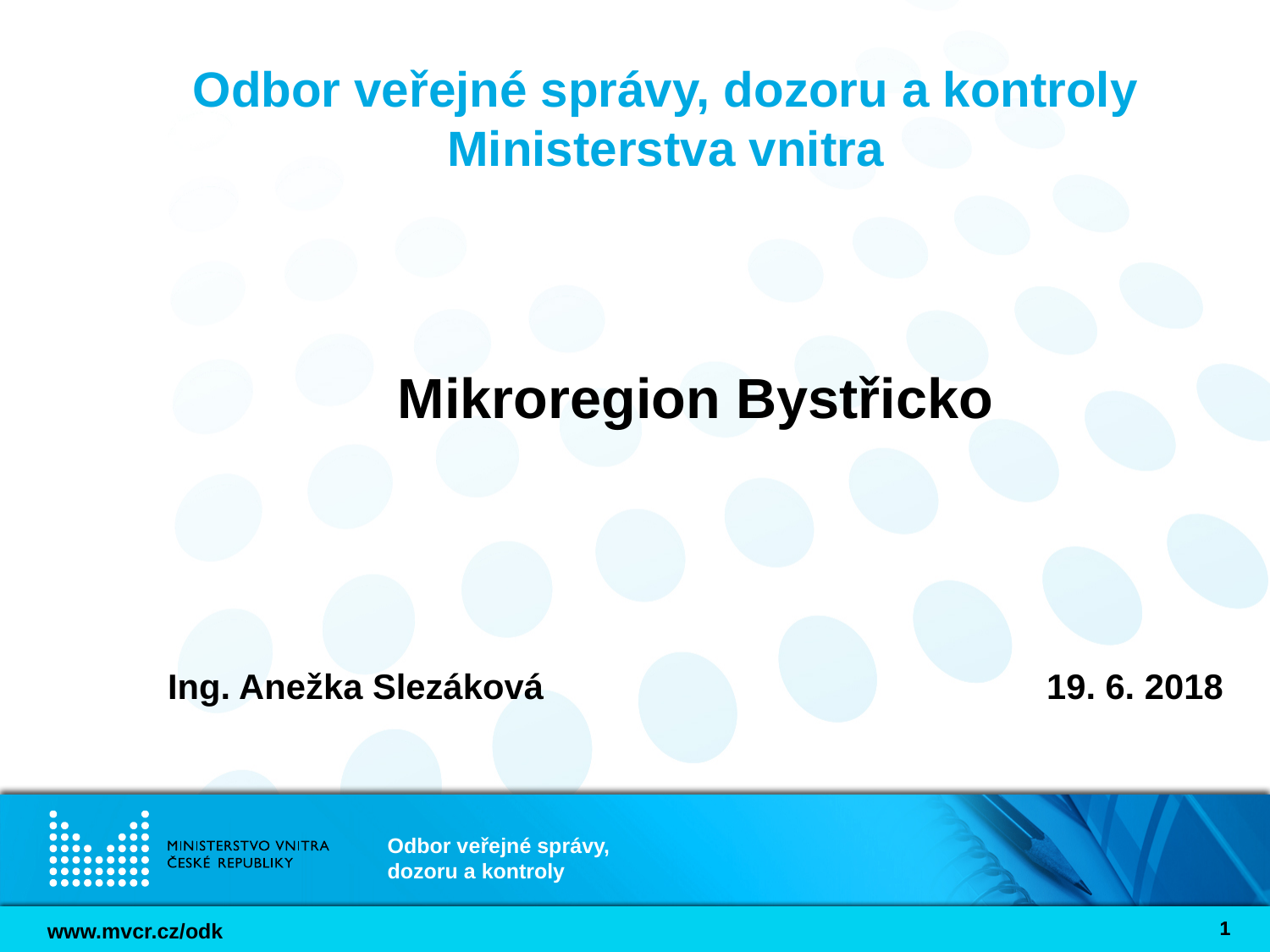

# Odbor veřejné správy, dozoru a kontroly Ministerstva vnitra

Mikroregion Bystřicko

Ing. Anežka Slezáková				            19. 6. 2018